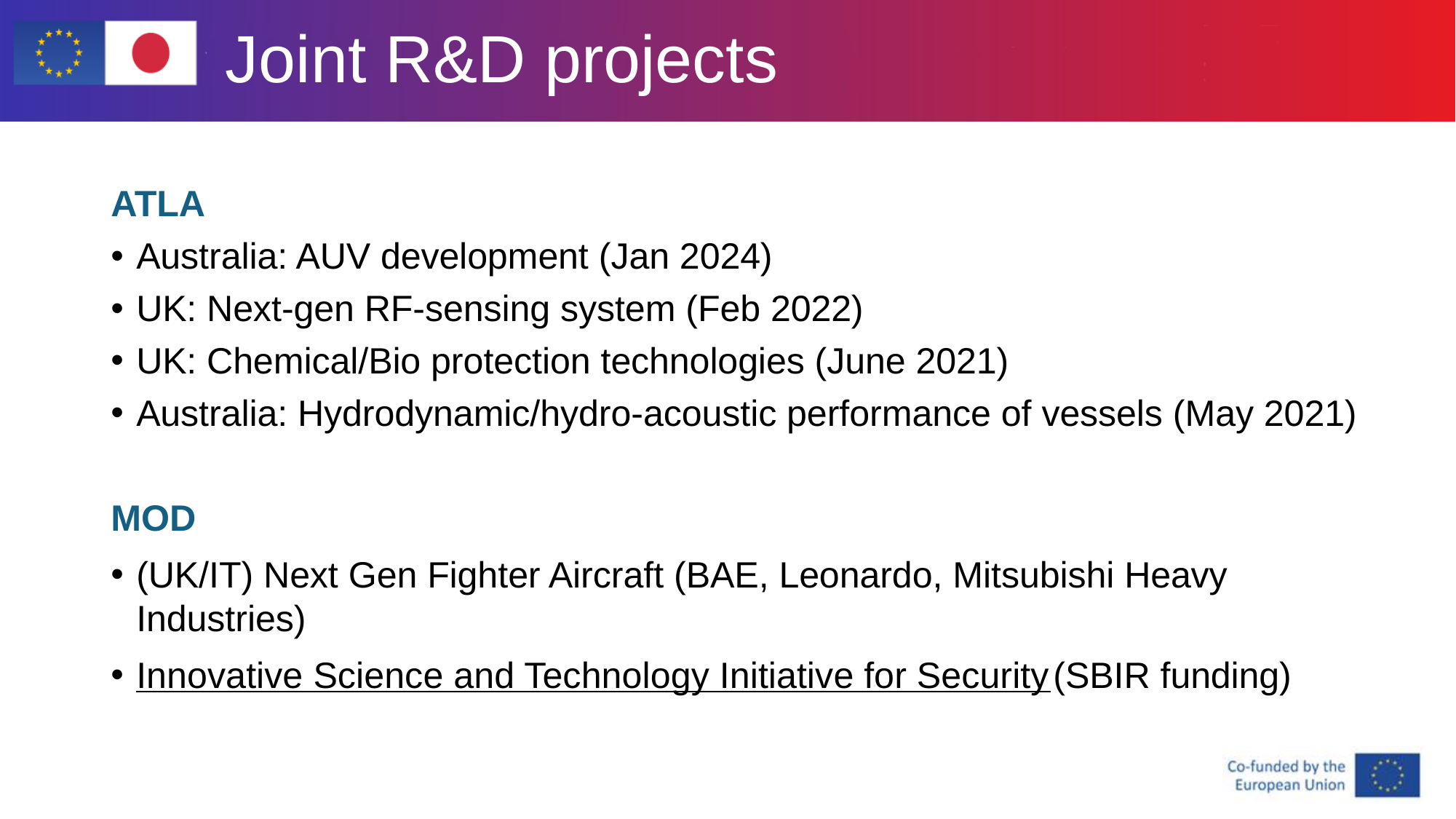

# Joint R&D projects

ATLA
Australia: AUV development (Jan 2024)
UK: Next-gen RF-sensing system (Feb 2022)
UK: Chemical/Bio protection technologies (June 2021)
Australia: Hydrodynamic/hydro-acoustic performance of vessels (May 2021)

MOD
(UK/IT) Next Gen Fighter Aircraft (BAE, Leonardo, Mitsubishi Heavy Industries)
Innovative Science and Technology Initiative for Security (SBIR funding)